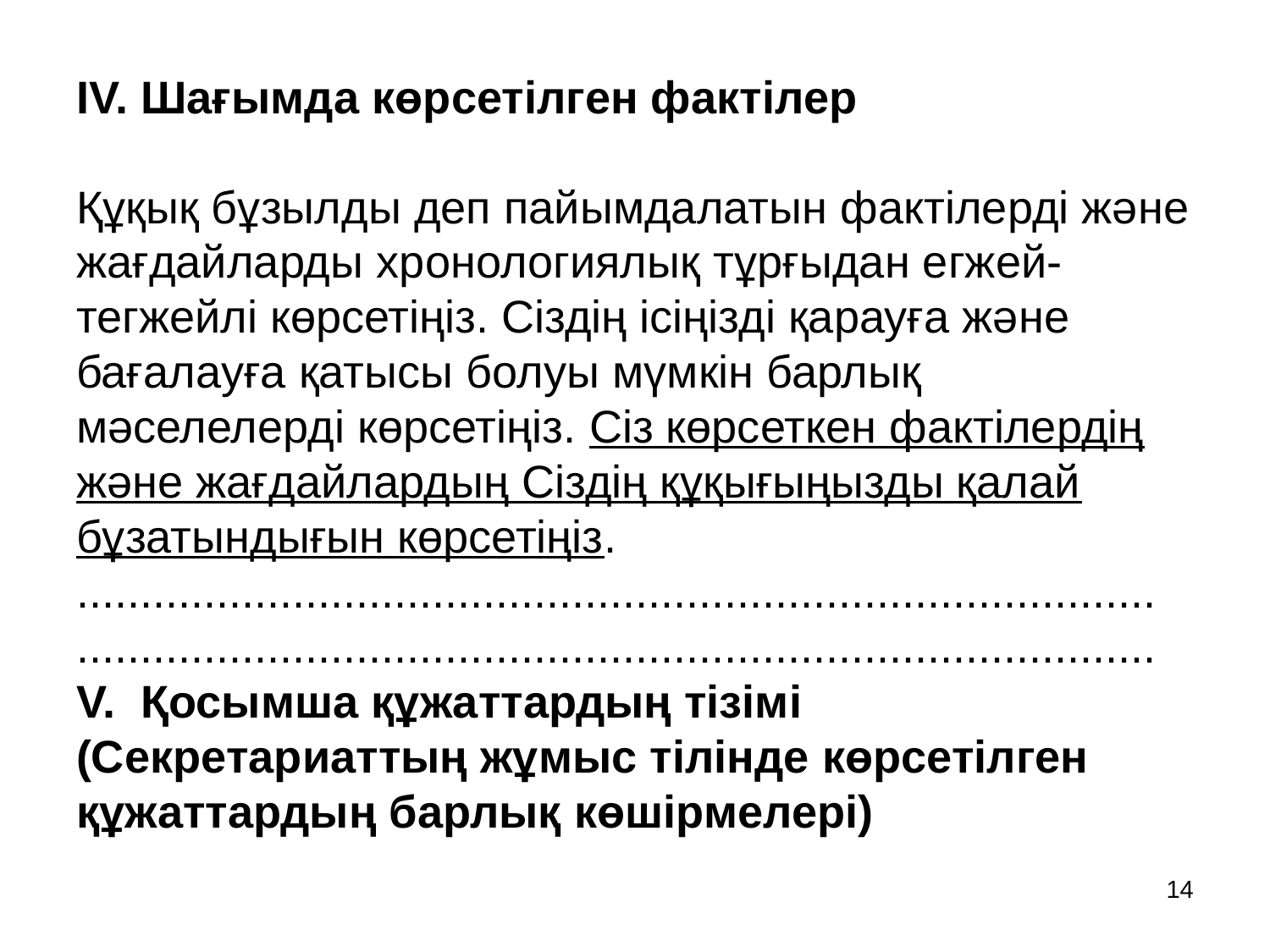

# IV. Шағымда көрсетілген фактілер Құқық бұзылды деп пайымдалатын фактілерді және жағдайларды хронологиялық тұрғыдан егжей-тегжейлі көрсетіңіз. Сіздің ісіңізді қарауға және бағалауға қатысы болуы мүмкін барлық мәселелерді көрсетіңіз. Сіз көрсеткен фактілердің және жағдайлардың Сіздің құқығыңызды қалай бұзатындығын көрсетіңіз. ..................................................................................... ..................................................................................... V.  Қосымша құжаттардың тізімі (Секретариаттың жұмыс тілінде көрсетілген құжаттардың барлық көшірмелері)
14